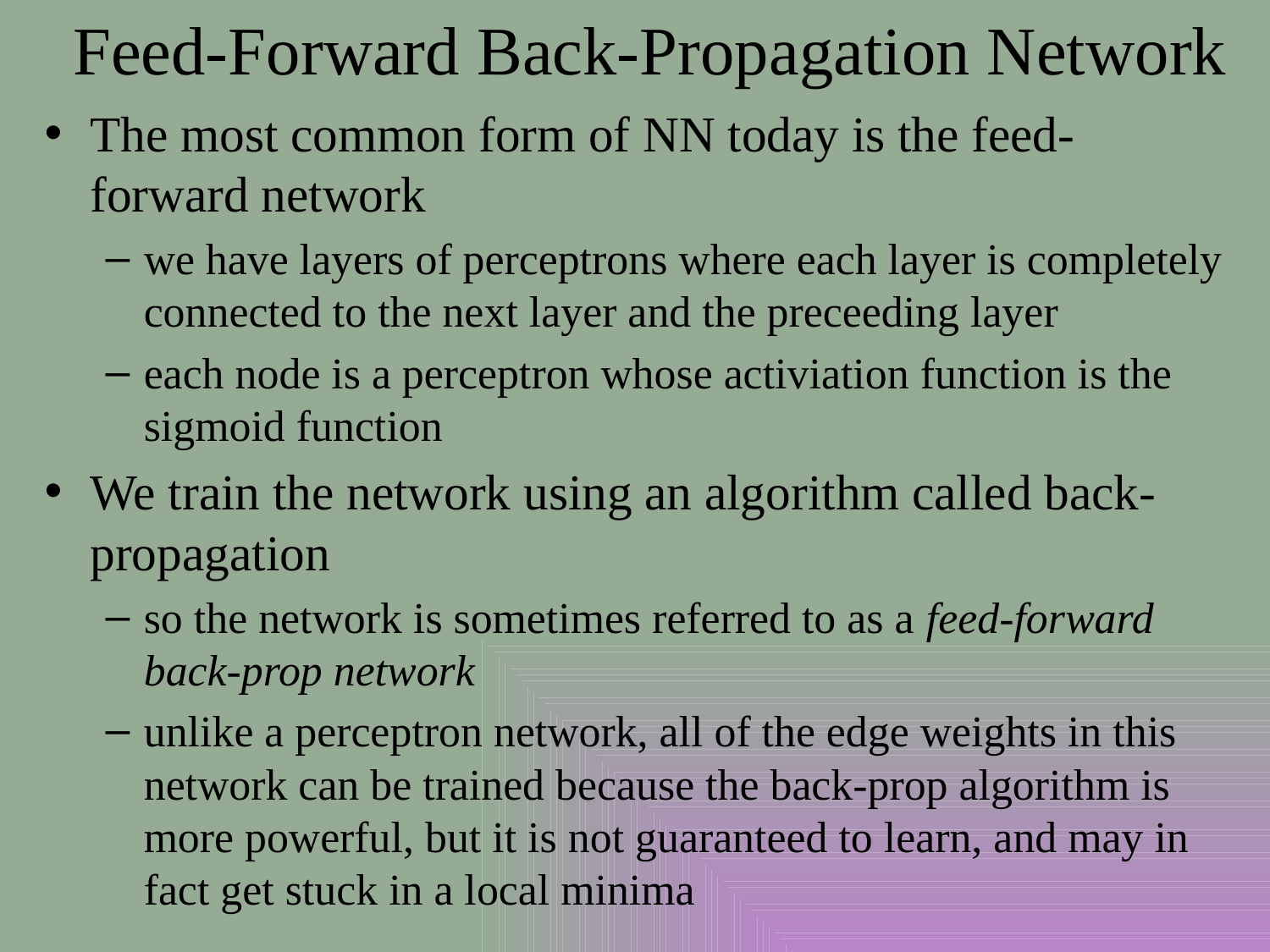

# Feed-Forward Back-Propagation Network
The most common form of NN today is the feed-forward network
we have layers of perceptrons where each layer is completely connected to the next layer and the preceeding layer
each node is a perceptron whose activiation function is the sigmoid function
We train the network using an algorithm called back-propagation
so the network is sometimes referred to as a feed-forward back-prop network
unlike a perceptron network, all of the edge weights in this network can be trained because the back-prop algorithm is more powerful, but it is not guaranteed to learn, and may in fact get stuck in a local minima